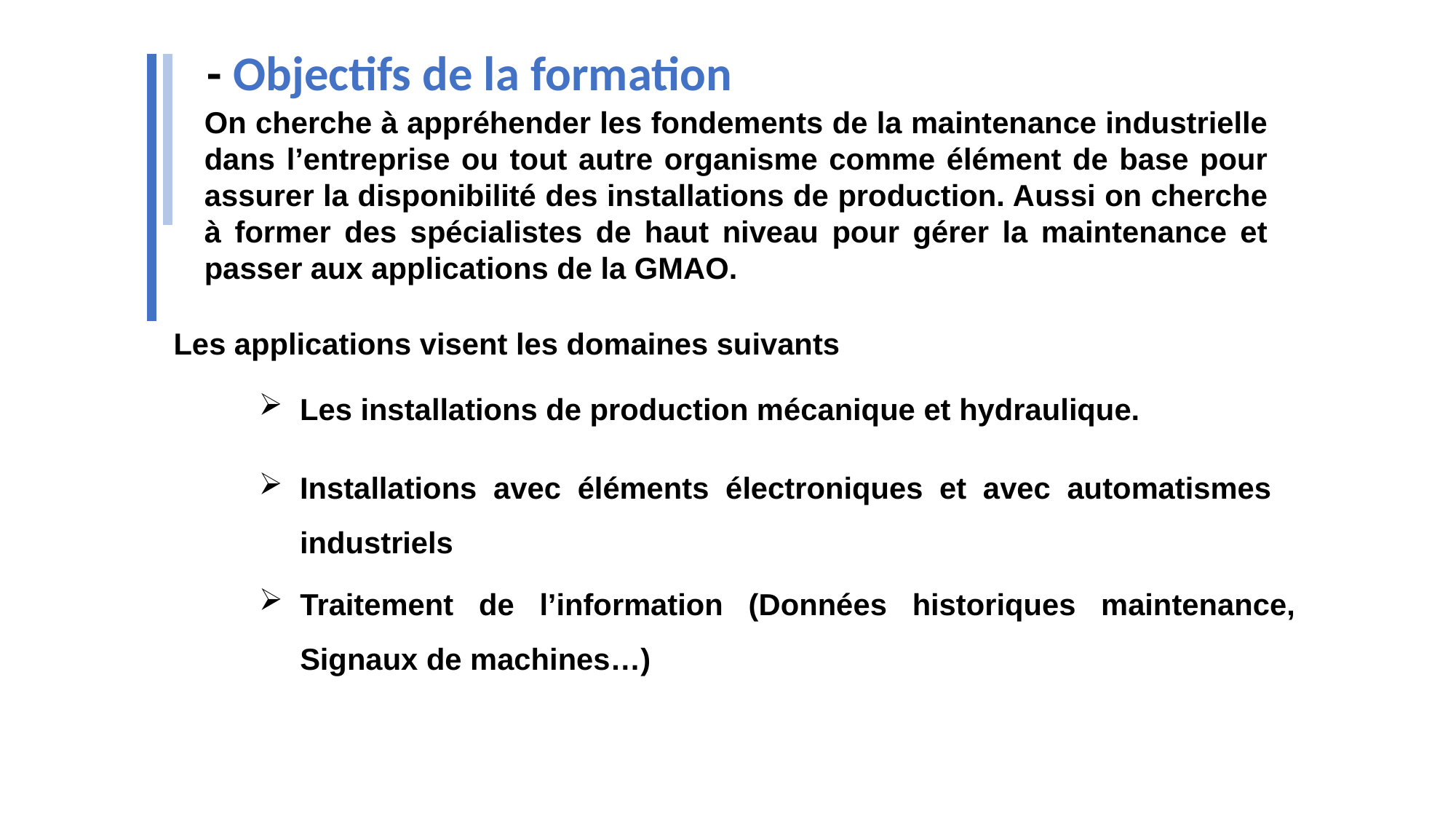

- Objectifs de la formation
On cherche à appréhender les fondements de la maintenance industrielle dans l’entreprise ou tout autre organisme comme élément de base pour assurer la disponibilité des installations de production. Aussi on cherche à former des spécialistes de haut niveau pour gérer la maintenance et passer aux applications de la GMAO.
Les applications visent les domaines suivants
Les installations de production mécanique et hydraulique.
Installations avec éléments électroniques et avec automatismes industriels
Traitement de l’information (Données historiques maintenance, Signaux de machines…)